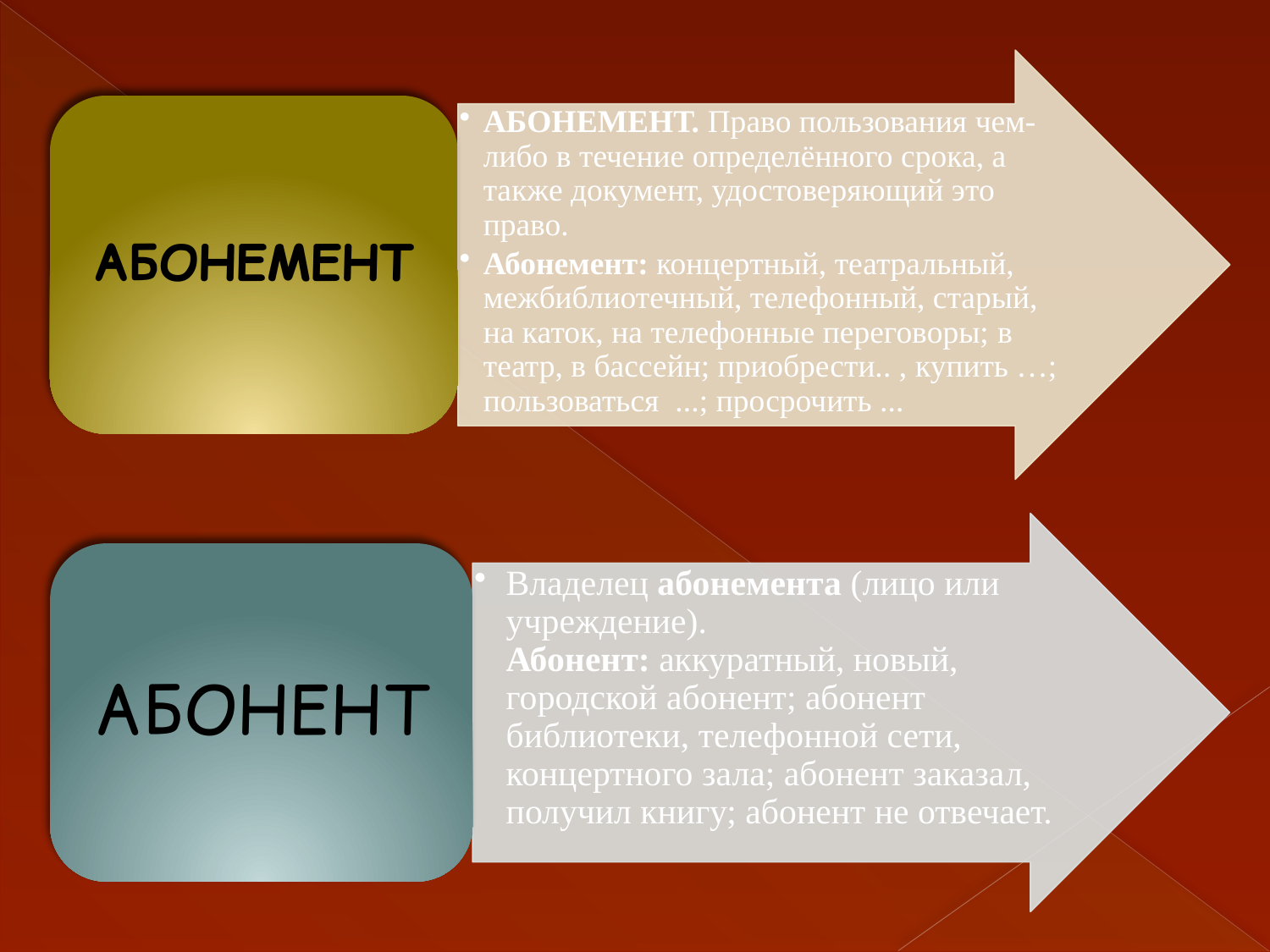

АБОНЕМЕНТ. Право пользования чем-либо в течение определённого срока, а также документ, удостоверяющий это право.
Абонемент: концертный, театральный, межбиблиотечный, телефонный, старый, на каток, на телефонные переговоры; в театр, в бассейн; приобрести.. , купить …; пользоваться  ...; просрочить ...
АБОНЕМЕНТ
Владелец абонемента (лицо или учреждение).                                   Абонент: аккуратный, новый, городской абонент; абонент библиотеки, телефонной сети, концертного зала; абонент заказал, получил книгу; абонент не отвечает.

АБОНЕНТ